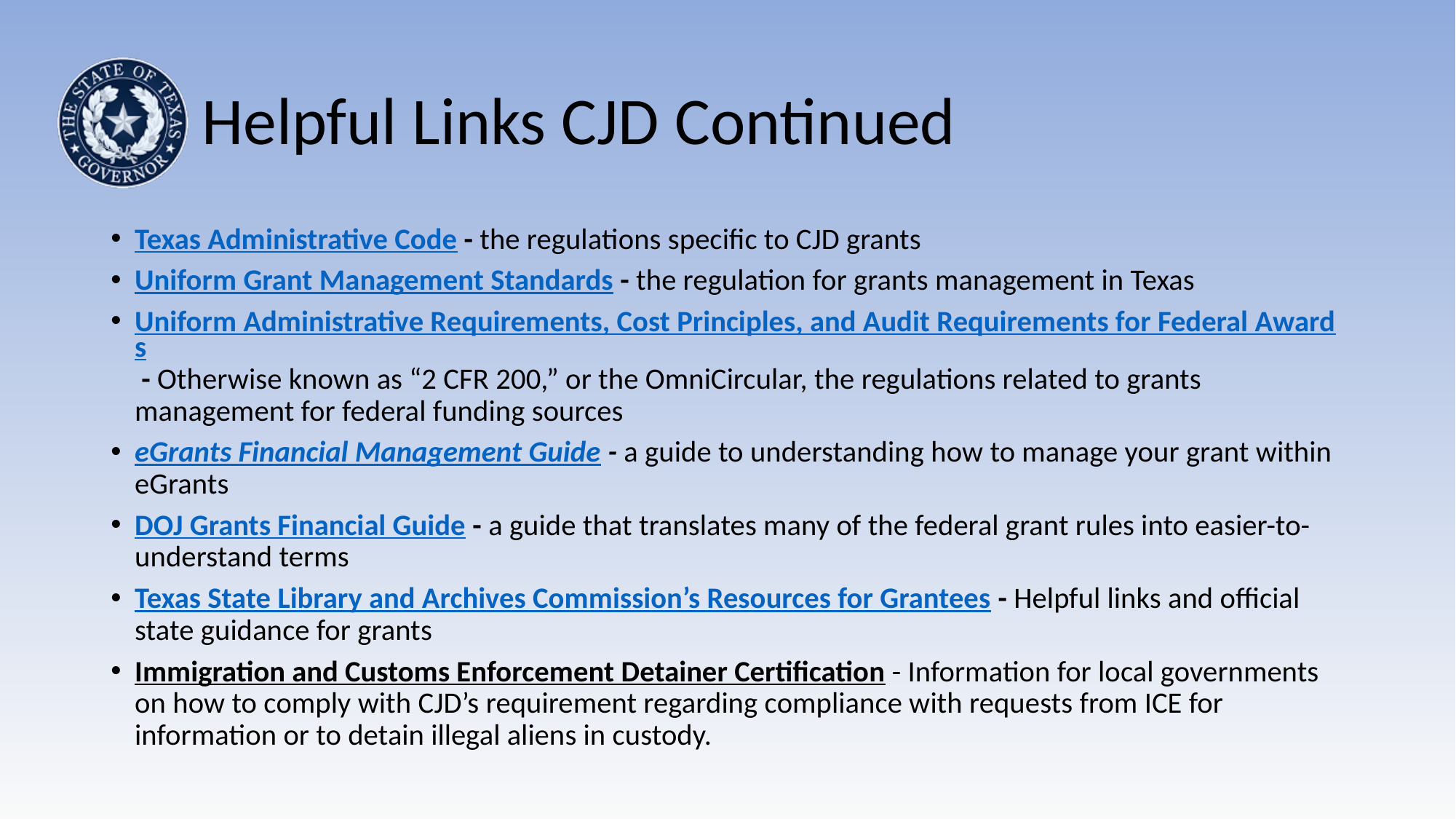

# Helpful Links CJD Continued
Texas Administrative Code - the regulations specific to CJD grants
Uniform Grant Management Standards - the regulation for grants management in Texas
Uniform Administrative Requirements, Cost Principles, and Audit Requirements for Federal Awards - Otherwise known as “2 CFR 200,” or the OmniCircular, the regulations related to grants management for federal funding sources
eGrants Financial Management Guide - a guide to understanding how to manage your grant within eGrants
DOJ Grants Financial Guide - a guide that translates many of the federal grant rules into easier-to-understand terms
Texas State Library and Archives Commission’s Resources for Grantees - Helpful links and official state guidance for grants
Immigration and Customs Enforcement Detainer Certification - Information for local governments on how to comply with CJD’s requirement regarding compliance with requests from ICE for information or to detain illegal aliens in custody.